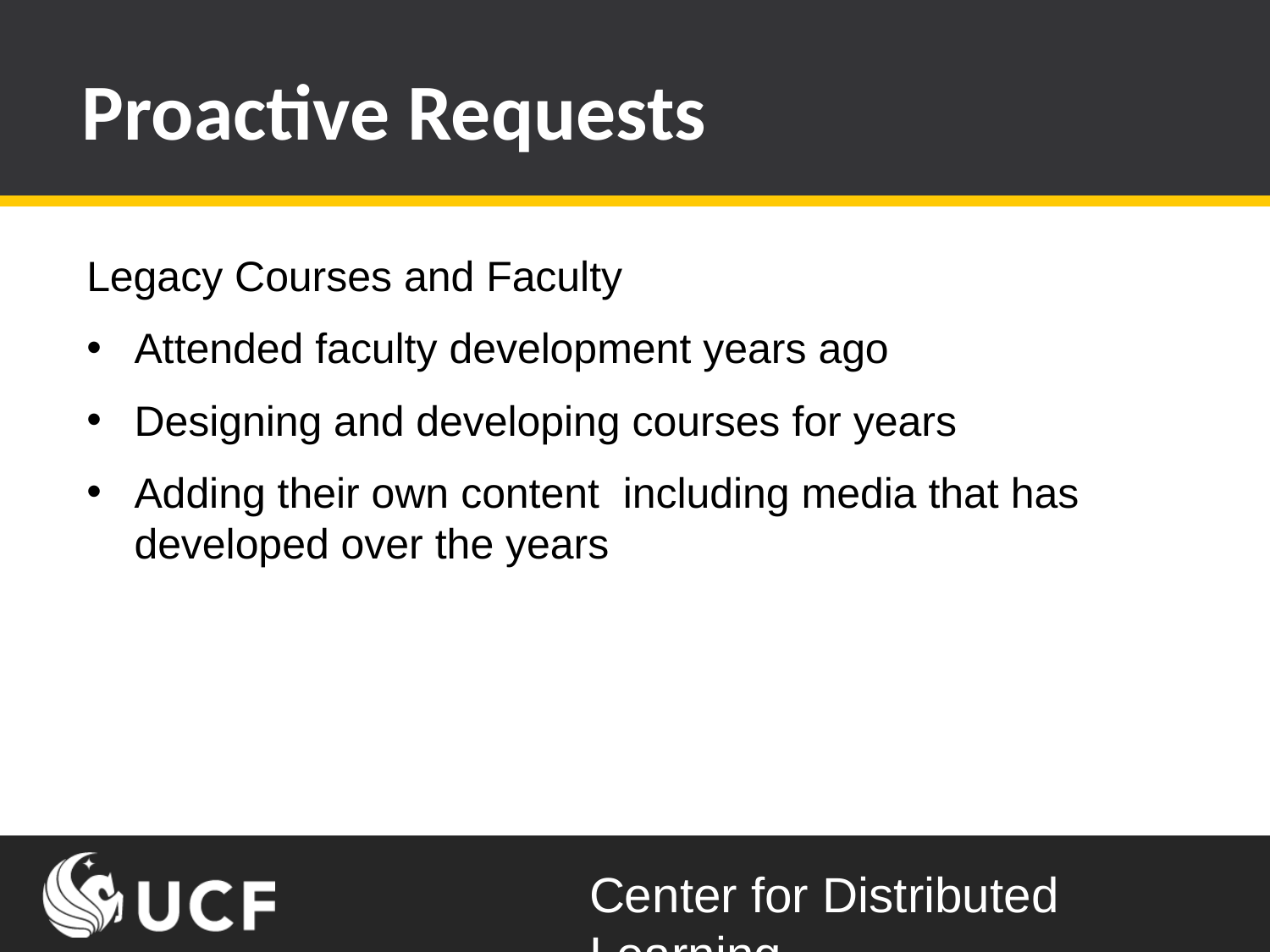

# Proactive Requests
Legacy Courses and Faculty
Attended faculty development years ago
Designing and developing courses for years
Adding their own content  including media that has developed over the years